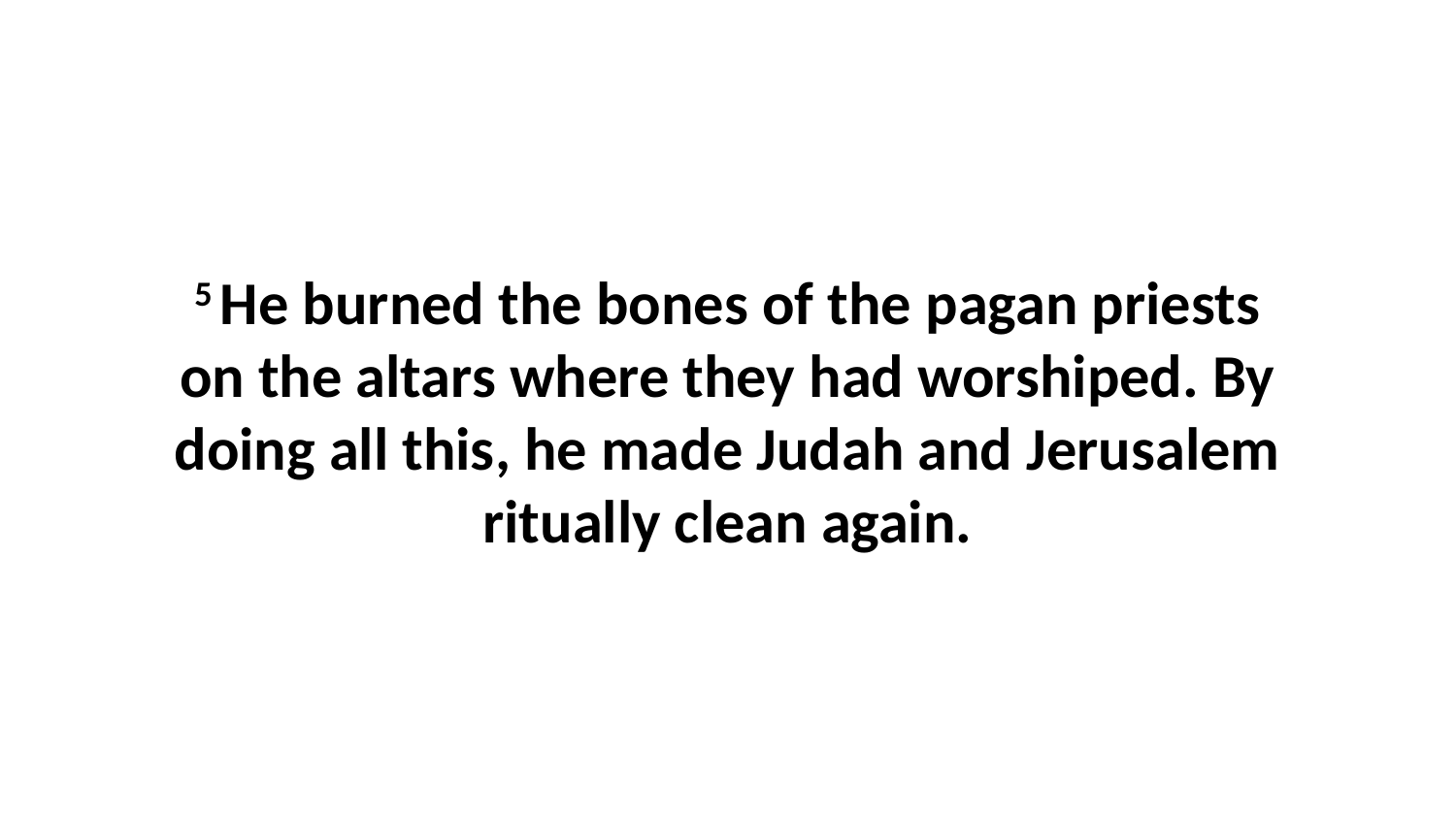

5 He burned the bones of the pagan priests on the altars where they had worshiped. By doing all this, he made Judah and Jerusalem ritually clean again.